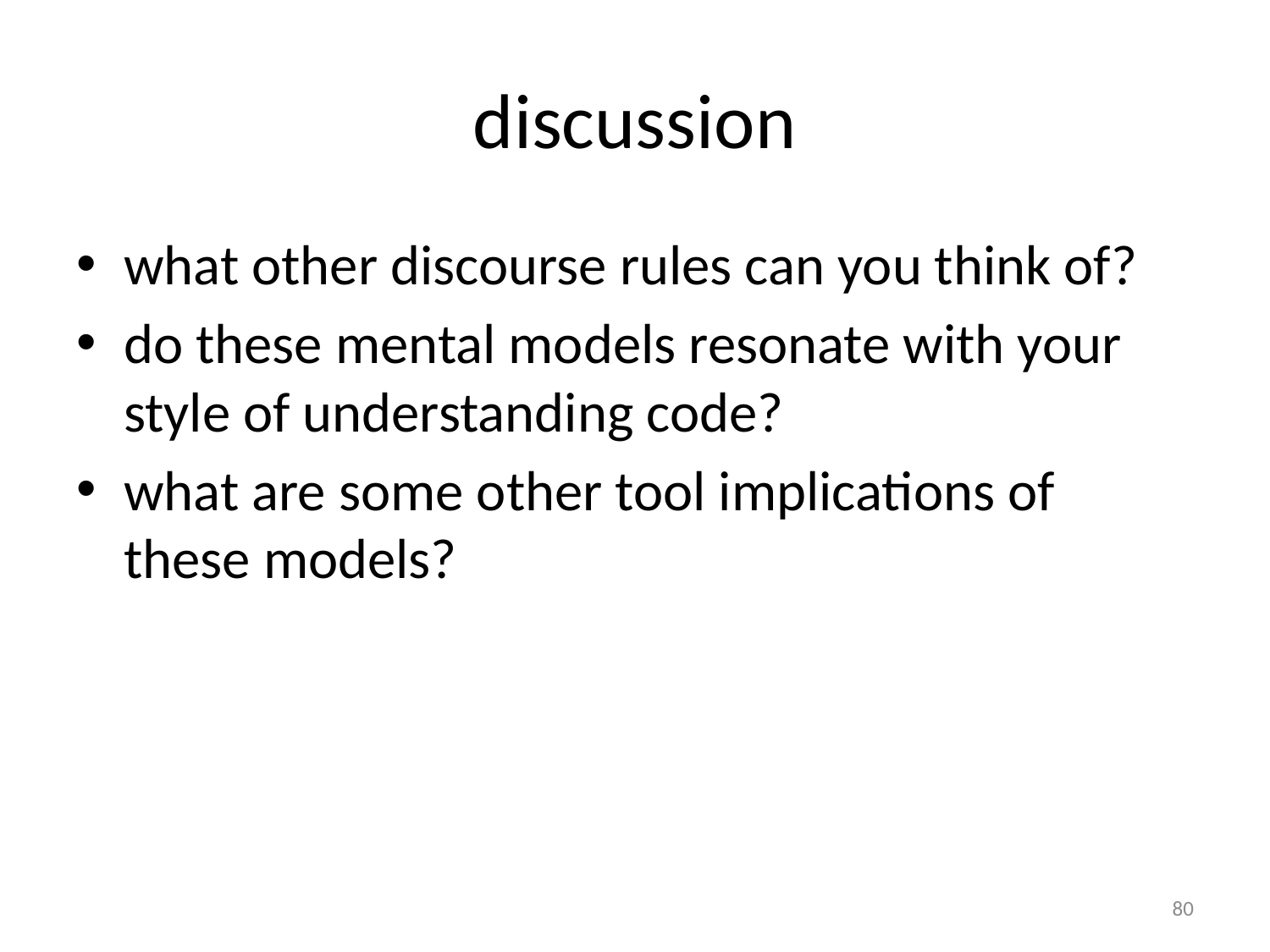

# discussion
what other discourse rules can you think of?
do these mental models resonate with your style of understanding code?
what are some other tool implications of these models?
80